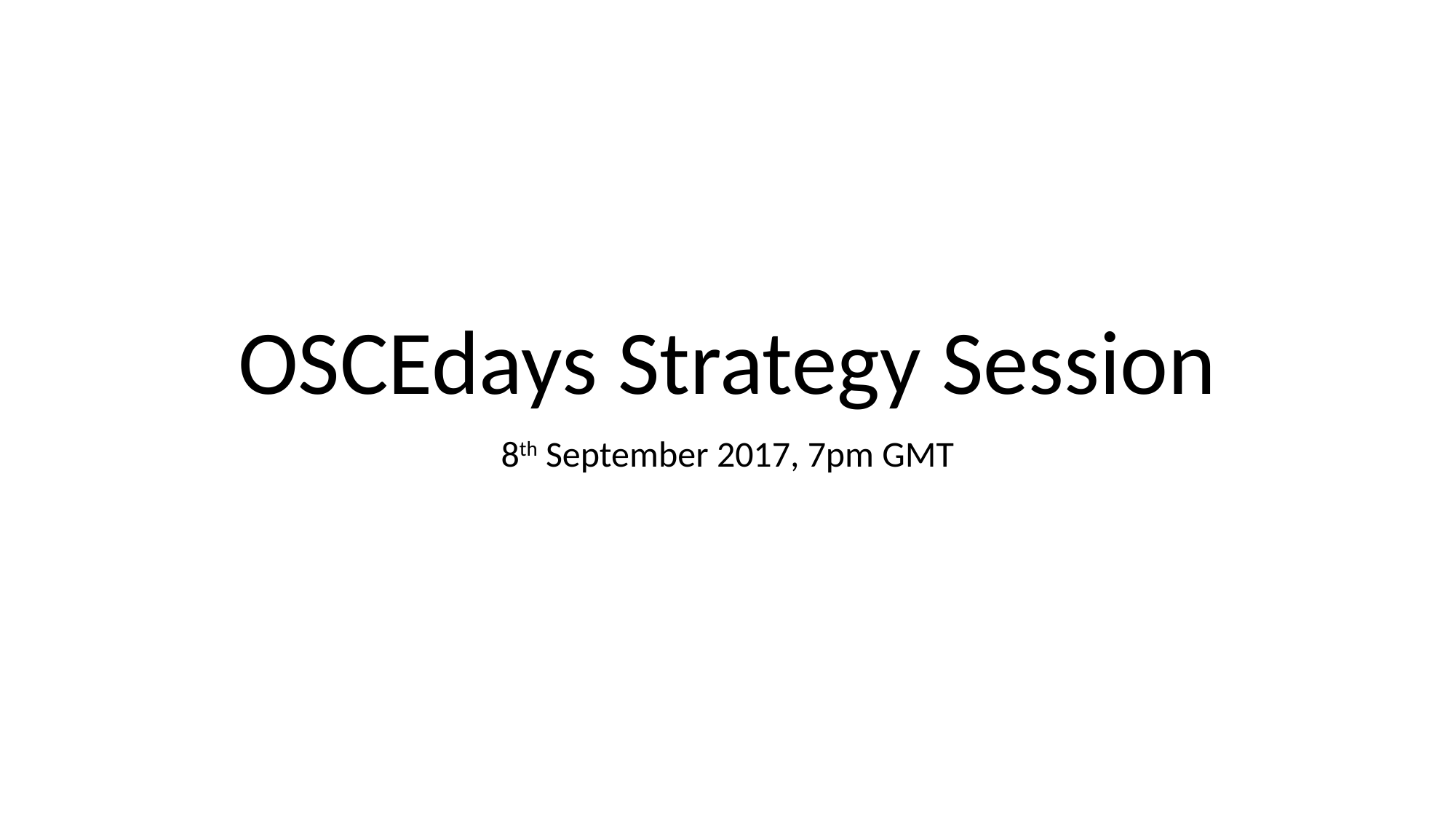

# OSCEdays Strategy Session
8th September 2017, 7pm GMT